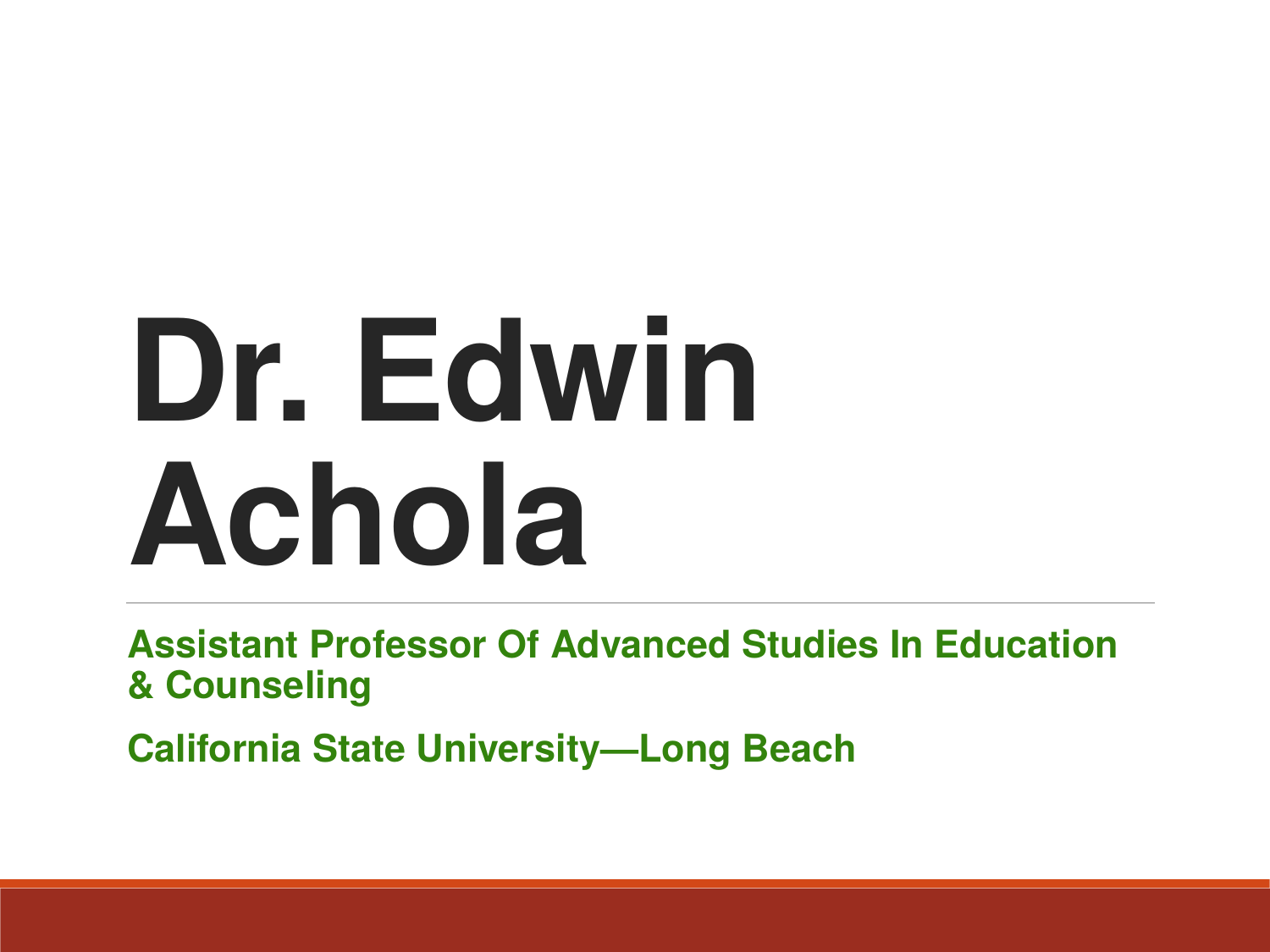

# Dr. Edwin Achola
Assistant Professor Of Advanced Studies In Education & Counseling
California State University—Long Beach